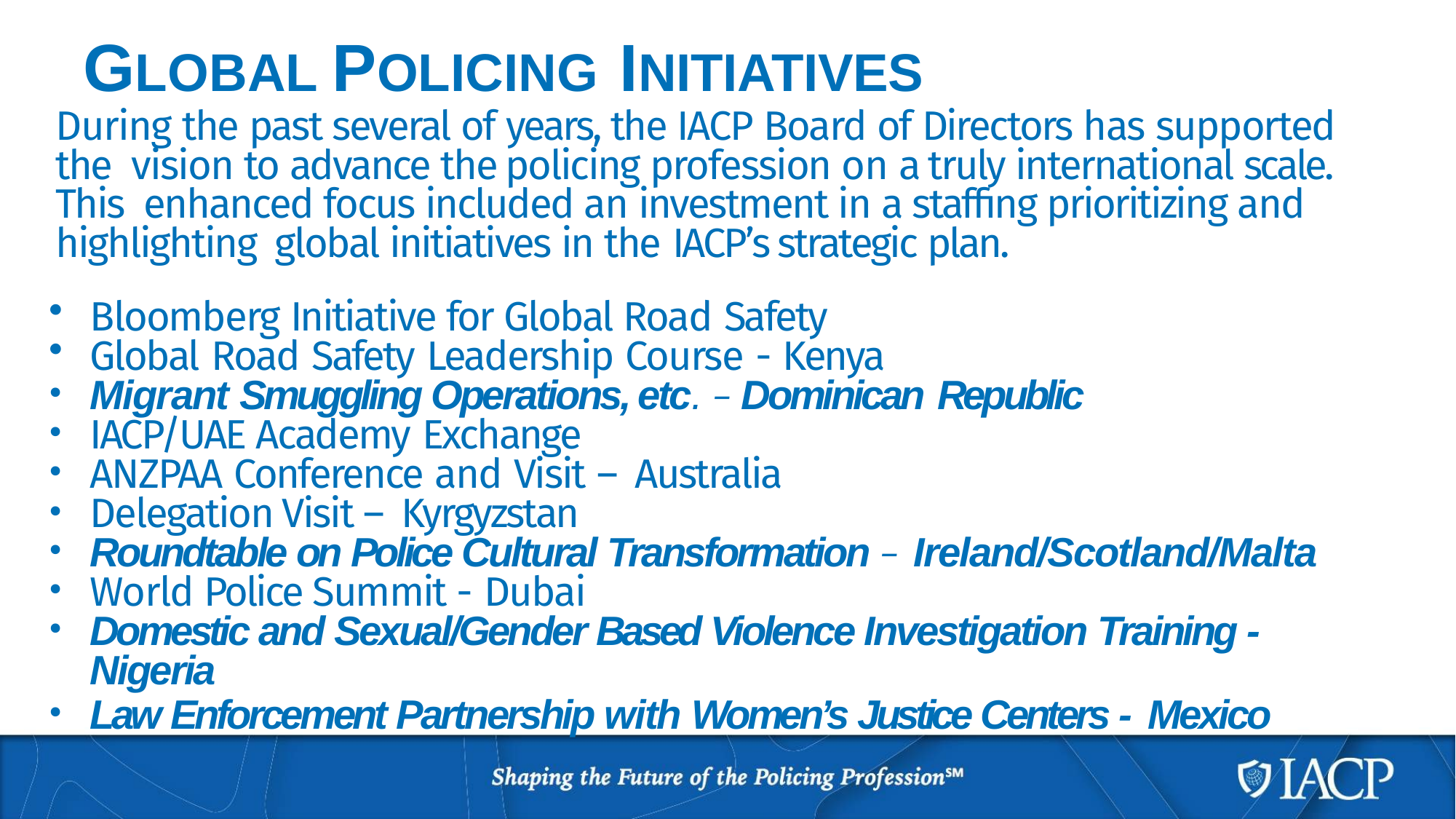

# GLOBAL POLICING INITIATIVES
During the past several of years, the IACP Board of Directors has supported the  vision to advance the policing profession on a truly international scale. This  enhanced focus included an investment in a staffing prioritizing and highlighting  global initiatives in the IACP’s strategic plan.
Bloomberg Initiative for Global Road Safety
Global Road Safety Leadership Course - Kenya
Migrant Smuggling Operations, etc. – Dominican Republic
IACP/UAE Academy Exchange
ANZPAA Conference and Visit – Australia
Delegation Visit – Kyrgyzstan
Roundtable on Police Cultural Transformation – Ireland/Scotland/Malta
World Police Summit - Dubai
Domestic and Sexual/Gender Based Violence Investigation Training - Nigeria
Law Enforcement Partnership with Women’s Justice Centers - Mexico